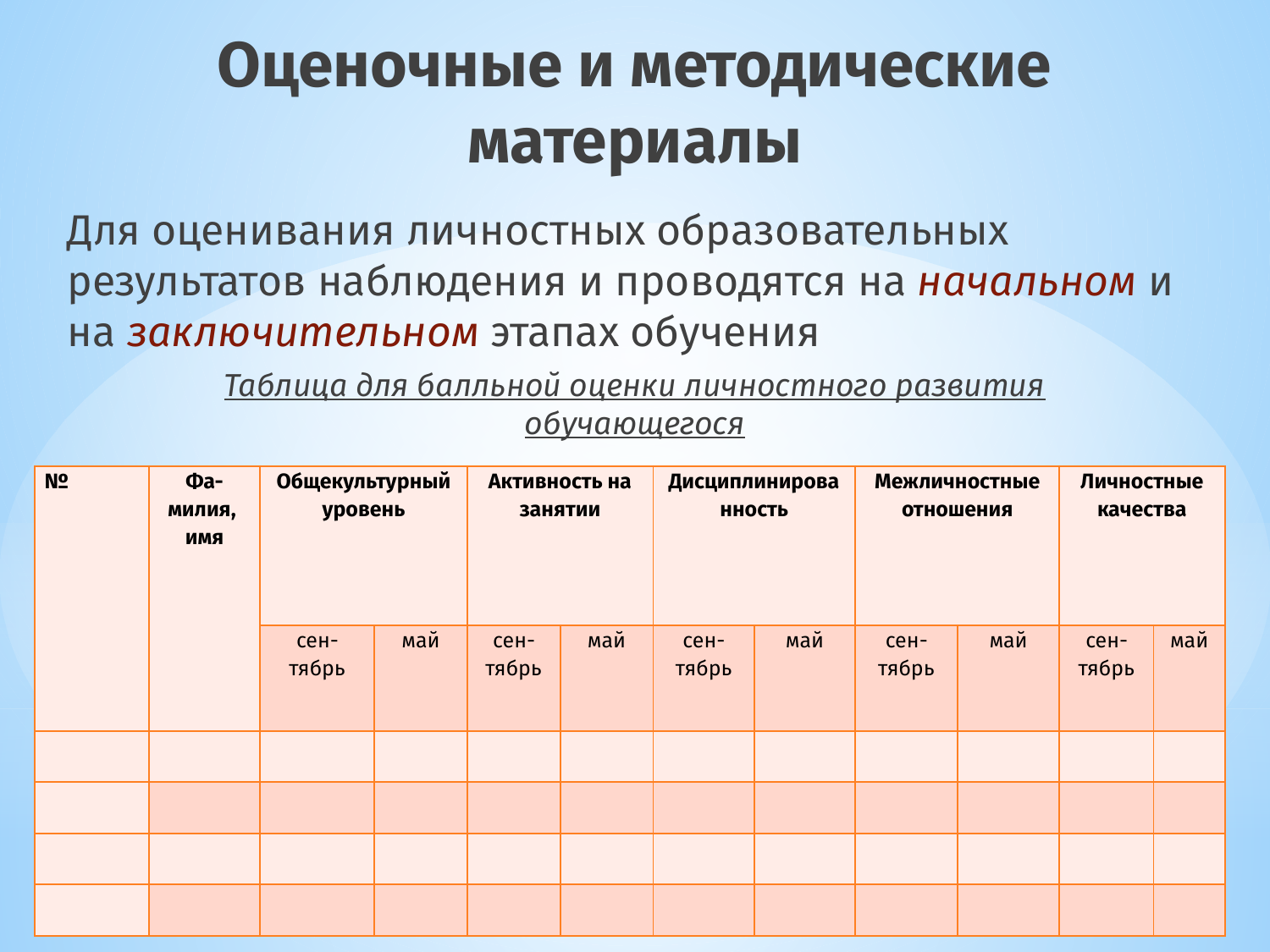

Оценочные и методические
материалы
Для оценивания личностных образовательных результатов наблюдения и проводятся на начальном и на заключительном этапах обучения
Таблица для балльной оценки личностного развития обучающегося
| № | Фа-милия, имя | Общекультурный уровень |  | Активность на занятии |  | Дисциплинированность |  | Межличностные отношения |  | Личностные качества |  |
| --- | --- | --- | --- | --- | --- | --- | --- | --- | --- | --- | --- |
|  |  | сен-тябрь | май | сен-тябрь | май | сен-тябрь | май | сен-тябрь | май | сен-тябрь | май |
|  |  |  |  |  |  |  |  |  |  |  |  |
|  |  |  |  |  |  |  |  |  |  |  |  |
|  |  |  |  |  |  |  |  |  |  |  |  |
|  |  |  |  |  |  |  |  |  |  |  |  |